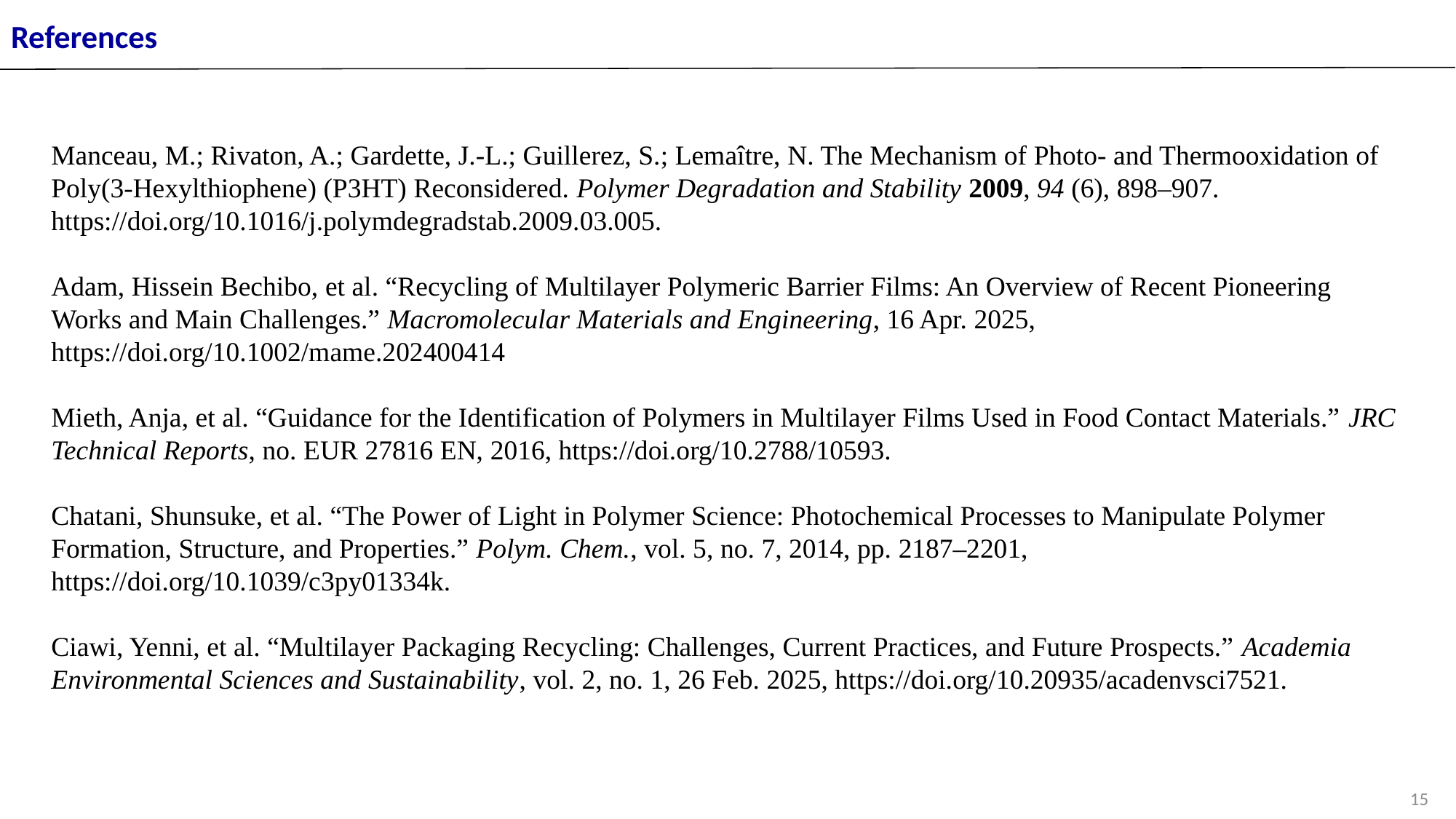

# References
Manceau, M.; Rivaton, A.; Gardette, J.-L.; Guillerez, S.; Lemaître, N. The Mechanism of Photo- and Thermooxidation of Poly(3-Hexylthiophene) (P3HT) Reconsidered. Polymer Degradation and Stability 2009, 94 (6), 898–907. https://doi.org/10.1016/j.polymdegradstab.2009.03.005.

Adam, Hissein Bechibo, et al. “Recycling of Multilayer Polymeric Barrier Films: An Overview of Recent Pioneering Works and Main Challenges.” Macromolecular Materials and Engineering, 16 Apr. 2025, https://doi.org/10.1002/mame.202400414

Mieth, Anja, et al. “Guidance for the Identification of Polymers in Multilayer Films Used in Food Contact Materials.” JRC Technical Reports, no. EUR 27816 EN, 2016, https://doi.org/10.2788/10593.

Chatani, Shunsuke, et al. “The Power of Light in Polymer Science: Photochemical Processes to Manipulate Polymer Formation, Structure, and Properties.” Polym. Chem., vol. 5, no. 7, 2014, pp. 2187–2201, https://doi.org/10.1039/c3py01334k.

Ciawi, Yenni, et al. “Multilayer Packaging Recycling: Challenges, Current Practices, and Future Prospects.” Academia Environmental Sciences and Sustainability, vol. 2, no. 1, 26 Feb. 2025, https://doi.org/10.20935/acadenvsci7521.
15